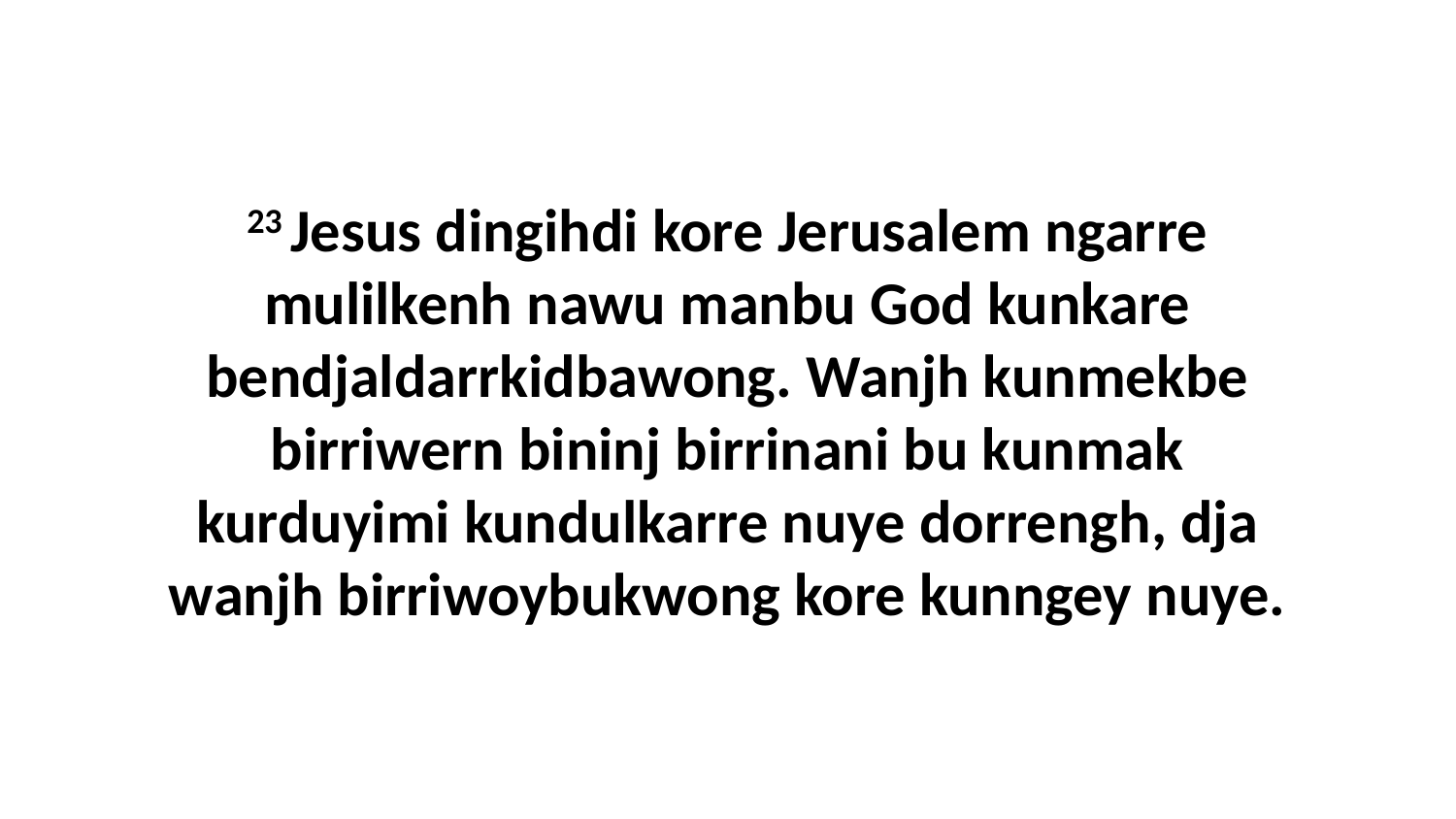

23 Jesus dingihdi kore Jerusalem ngarre mulilkenh nawu manbu God kunkare bendjaldarrkidbawong. Wanjh kunmekbe birriwern bininj birrinani bu kunmak kurduyimi kundulkarre nuye dorrengh, dja wanjh birriwoybukwong kore kunngey nuye.